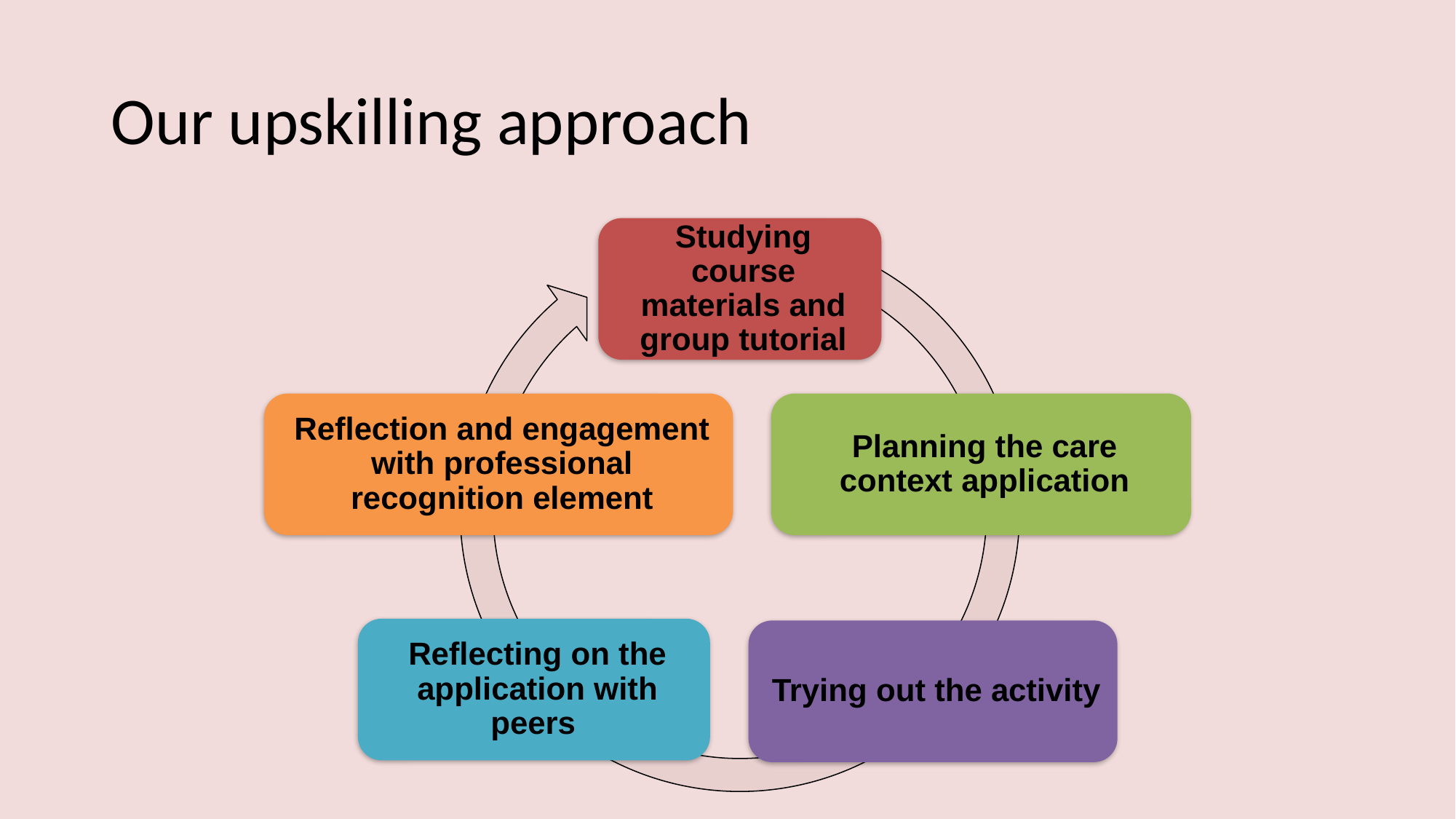

# Our upskilling approach
Studying course materials and group tutorial
Planning the care context application
Trying out the activity
Reflecting on the application with peers
Reflection and engagement with professional recognition element